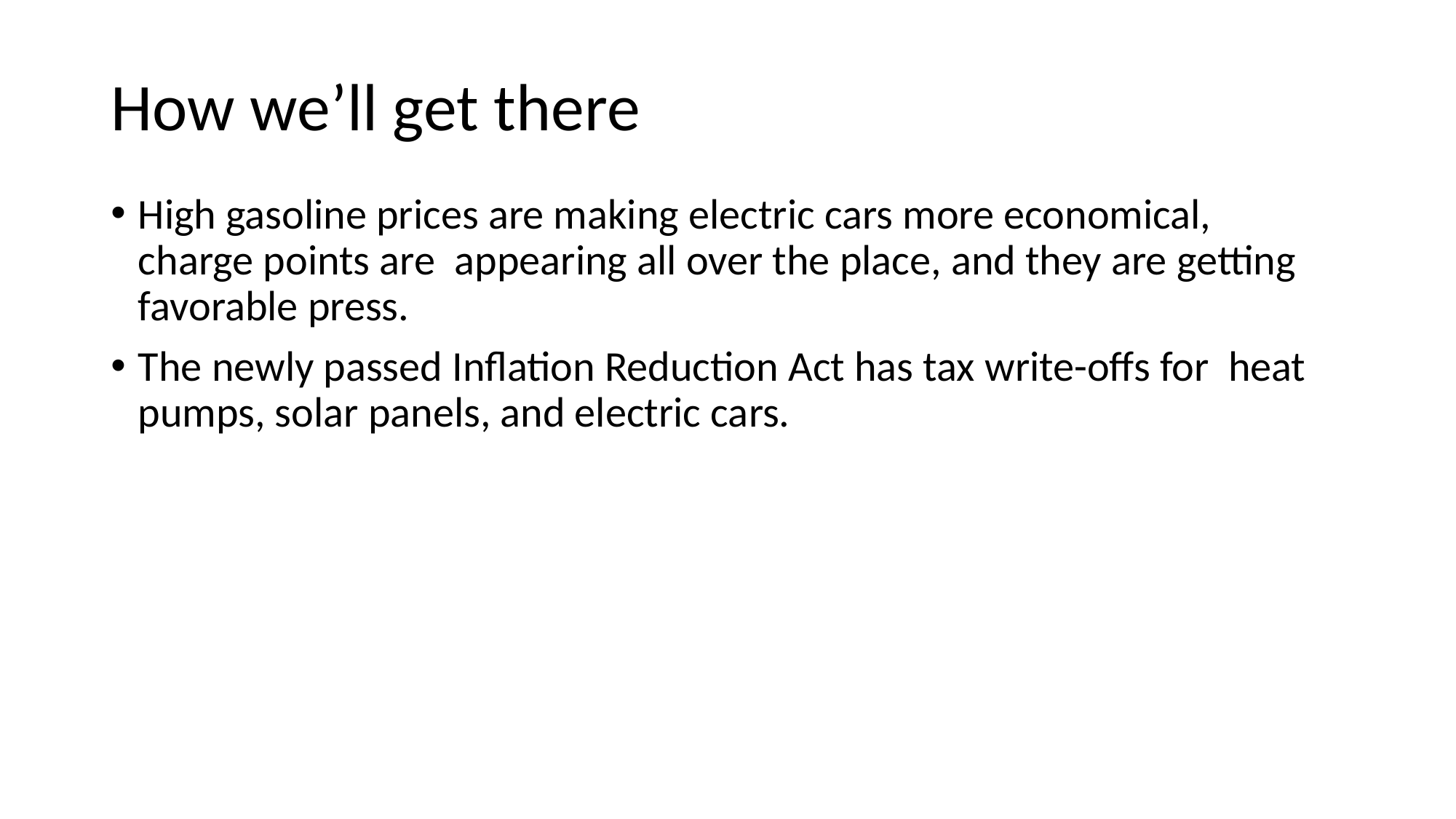

# How we’ll get there
High gasoline prices are making electric cars more economical,  charge points are  appearing all over the place, and they are getting favorable press.
The newly passed Inflation Reduction Act has tax write-offs for  heat pumps, solar panels, and electric cars.